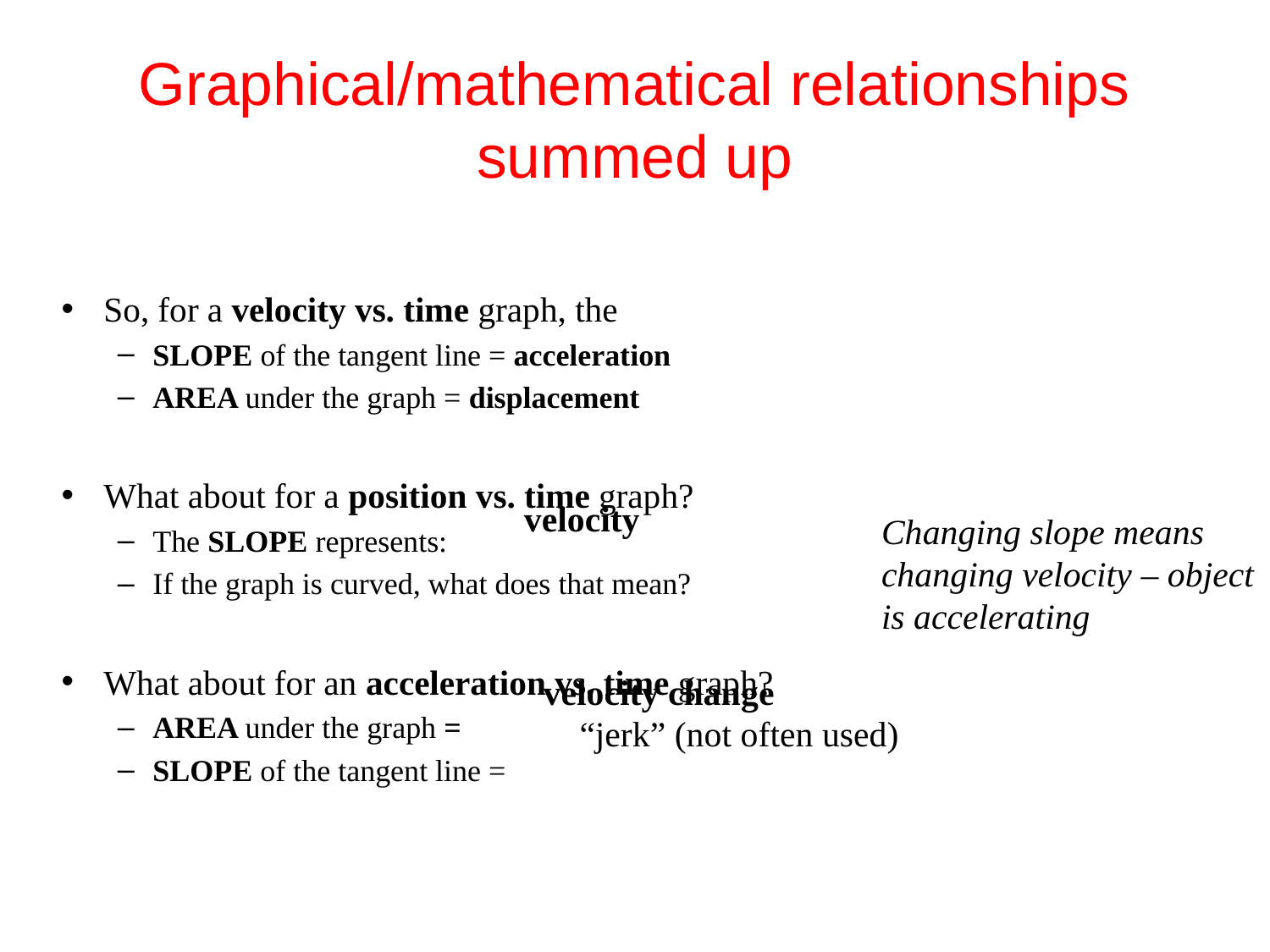

# Graphical/mathematical relationships summed up
So, for a velocity vs. time graph, the
SLOPE of the tangent line = acceleration
AREA under the graph = displacement

What about for a position vs. time graph?
The SLOPE represents:
If the graph is curved, what does that mean?

What about for an acceleration vs. time graph?
AREA under the graph =
SLOPE of the tangent line =

velocity
Changing slope means changing velocity – object is accelerating
velocity change
“jerk” (not often used)